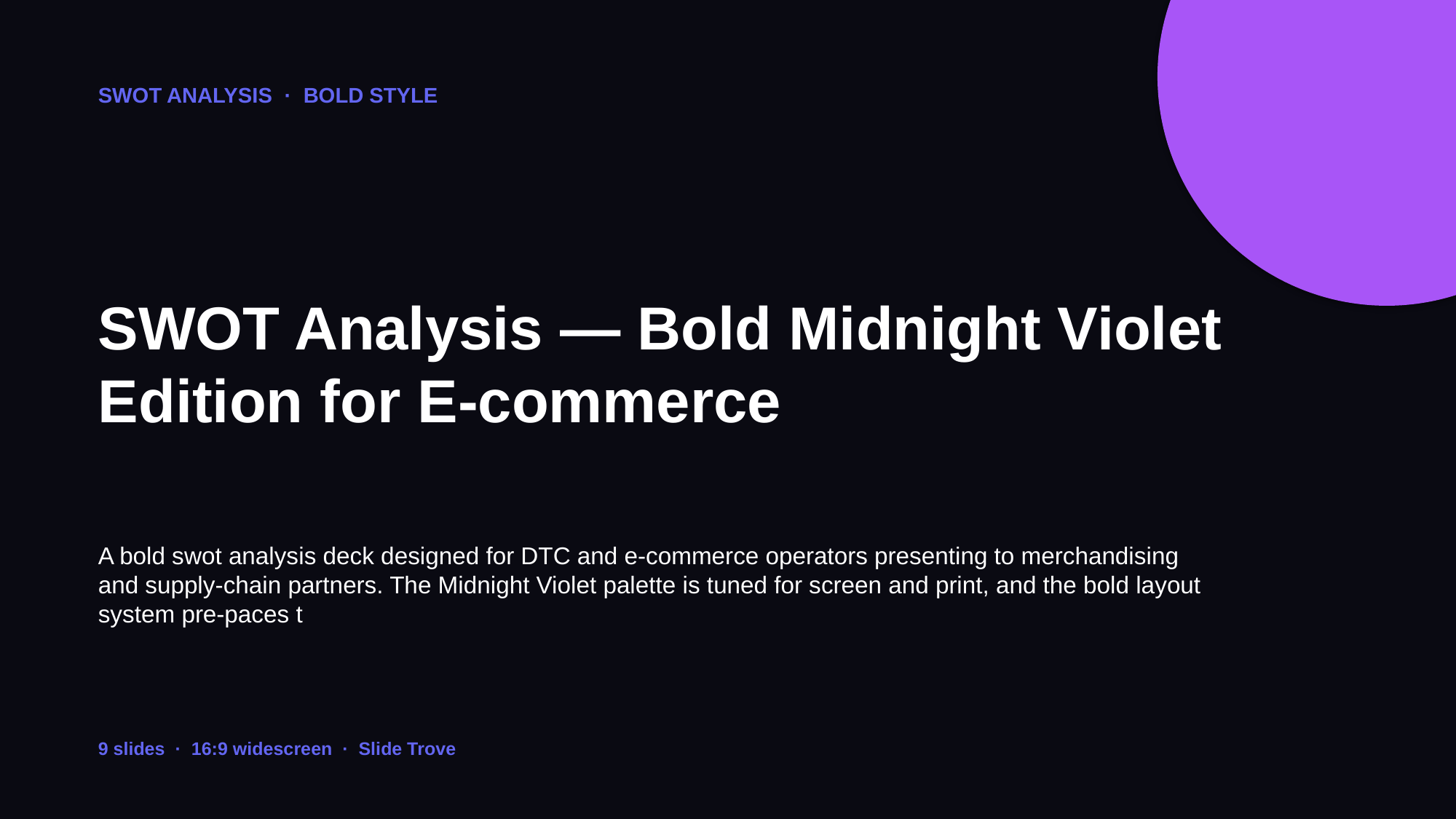

SWOT ANALYSIS  ·  BOLD STYLE
SWOT Analysis — Bold Midnight Violet Edition for E-commerce
A bold swot analysis deck designed for DTC and e-commerce operators presenting to merchandising and supply-chain partners. The Midnight Violet palette is tuned for screen and print, and the bold layout system pre-paces t
9 slides  ·  16:9 widescreen  ·  Slide Trove